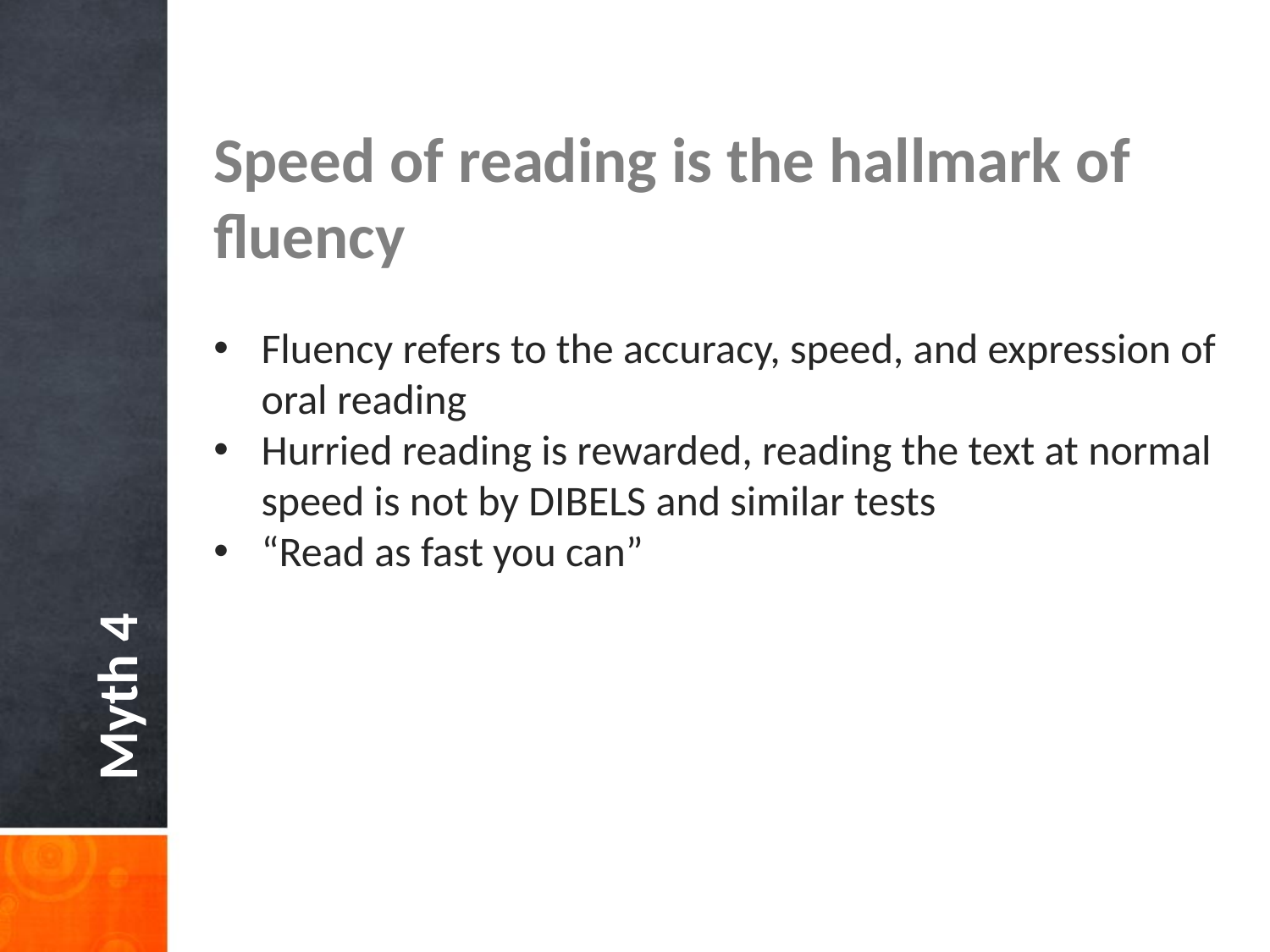

Speed of reading is the hallmark of fluency

Fluency refers to the accuracy, speed, and expression of oral reading
Hurried reading is rewarded, reading the text at normal speed is not by DIBELS and similar tests
“Read as fast you can”

Myth 4